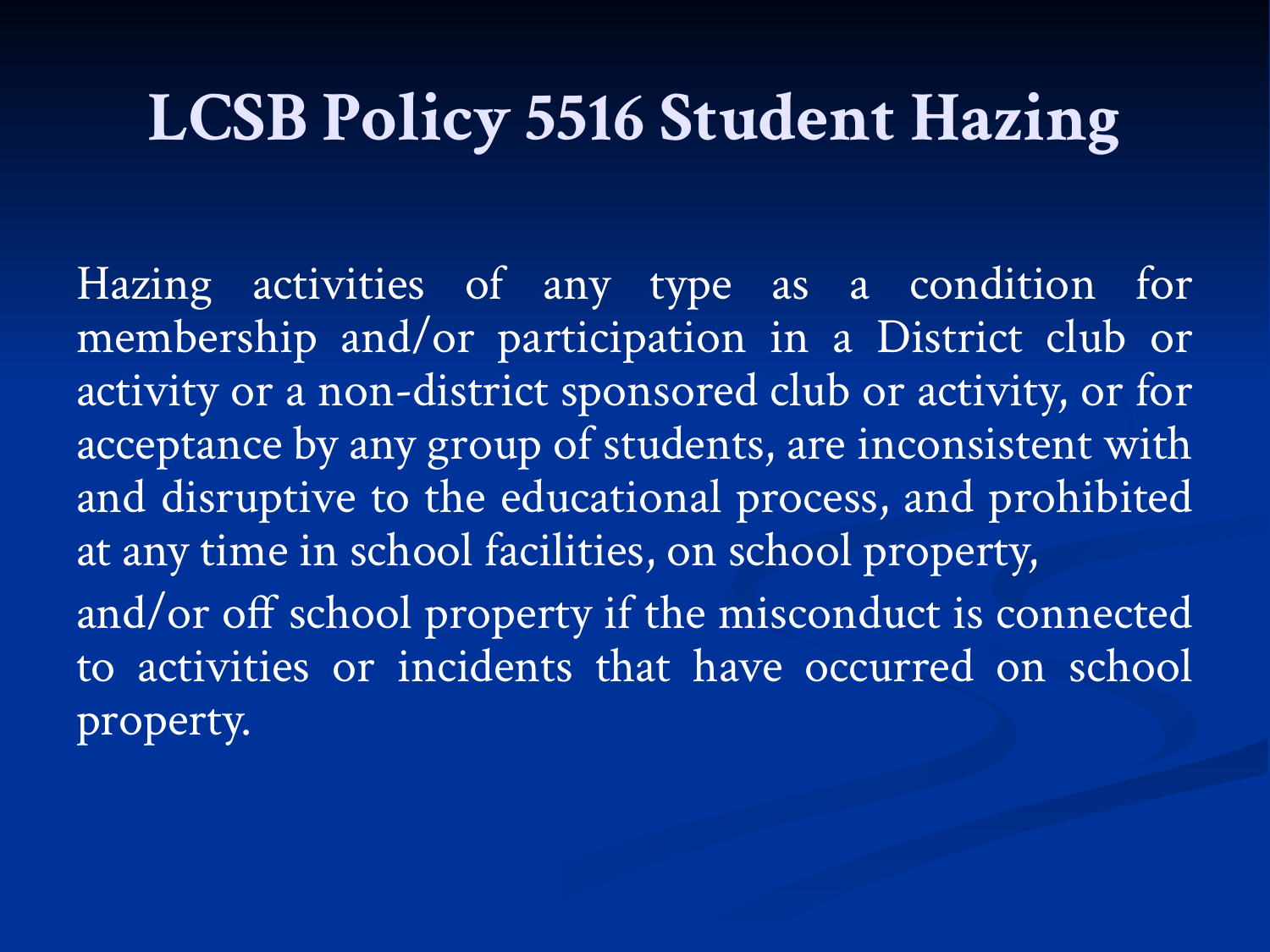

# LCSB Policy 5516 Student Hazing
Hazing activities of any type as a condition for membership and/or participation in a District club or activity or a non-district sponsored club or activity, or for acceptance by any group of students, are inconsistent with and disruptive to the educational process, and prohibited at any time in school facilities, on school property,
and/or off school property if the misconduct is connected to activities or incidents that have occurred on school property.